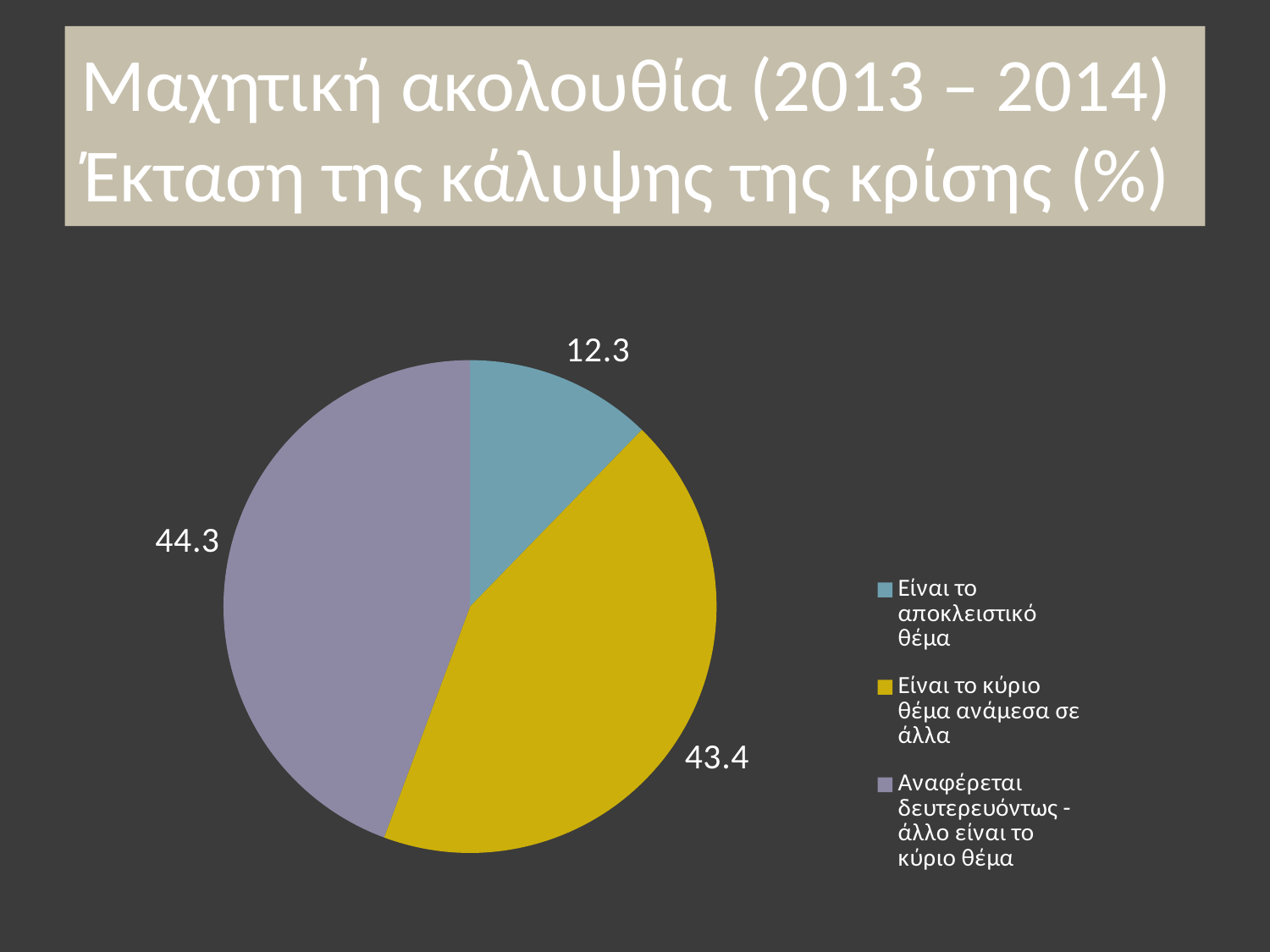

# Μαχητική ακολουθία (2013 – 2014) Έκταση της κάλυψης της κρίσης (%)

### Chart

| Category |  |
|---|---|
| Είναι το αποκλειστικό θέμα | 12.27816008692502 |
| Είναι το κύριο θέμα ανάμεσα σε άλλα | 43.39007605939874 |
| Αναφέρεται δευτερευόντως - άλλο είναι το κύριο θέμα | 44.33176385367611 |